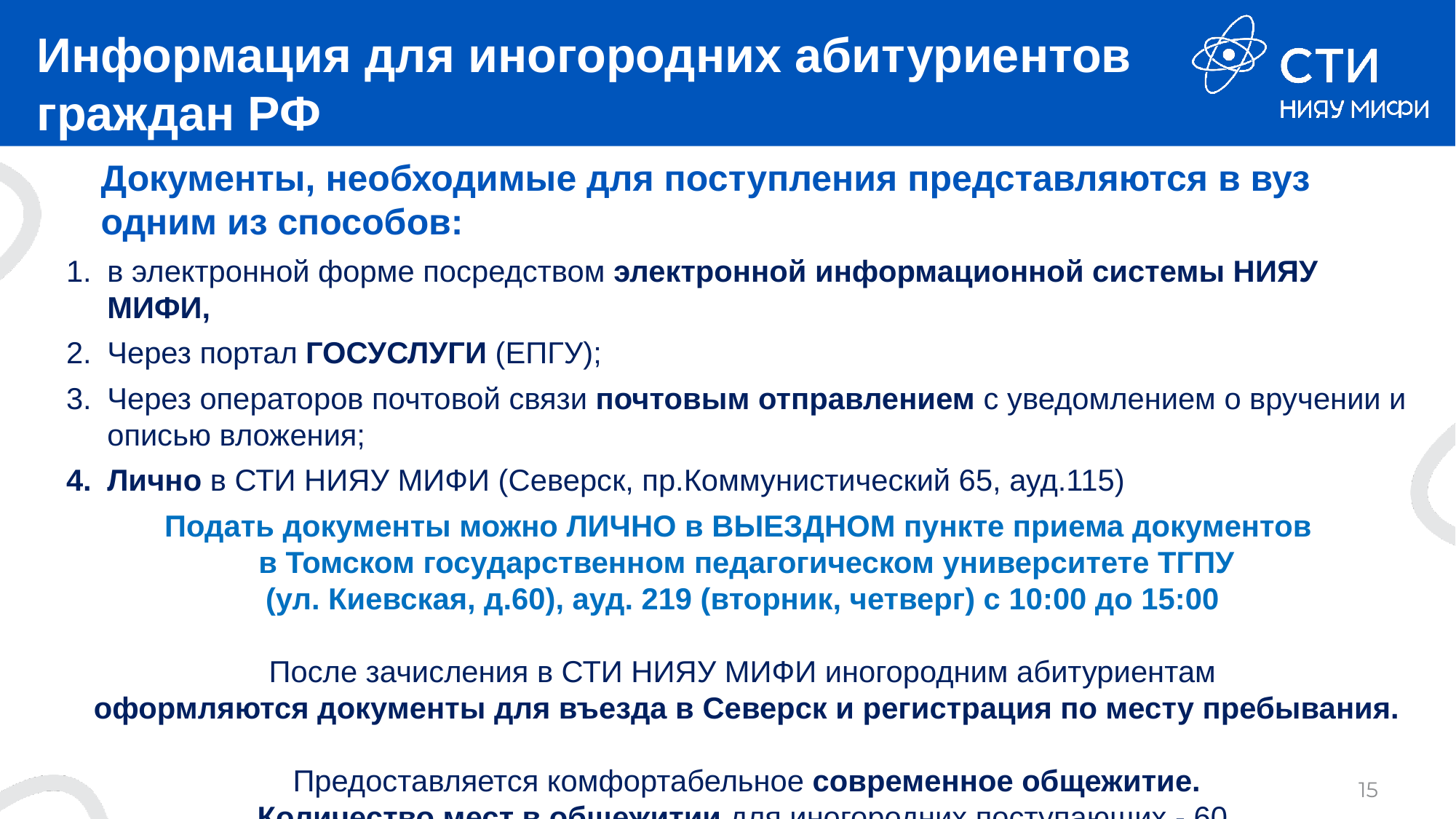

# Информация для иногородних абитуриентов граждан РФ
Документы, необходимые для поступления представляются в вуз одним из способов:

в электронной форме посредством электронной информационной системы НИЯУ МИФИ,
Через портал ГОСУСЛУГИ (ЕПГУ);
Через операторов почтовой связи почтовым отправлением с уведомлением о вручении и описью вложения;
Лично в СТИ НИЯУ МИФИ (Северск, пр.Коммунистический 65, ауд.115)
Подать документы можно ЛИЧНО в ВЫЕЗДНОМ пункте приема документов
в Томском государственном педагогическом университете ТГПУ
(ул. Киевская, д.60), ауд. 219 (вторник, четверг) с 10:00 до 15:00
После зачисления в СТИ НИЯУ МИФИ иногородним абитуриентам
оформляются документы для въезда в Северск и регистрация по месту пребывания.
Предоставляется комфортабельное современное общежитие.
Количество мест в общежитии для иногородних поступающих - 60.